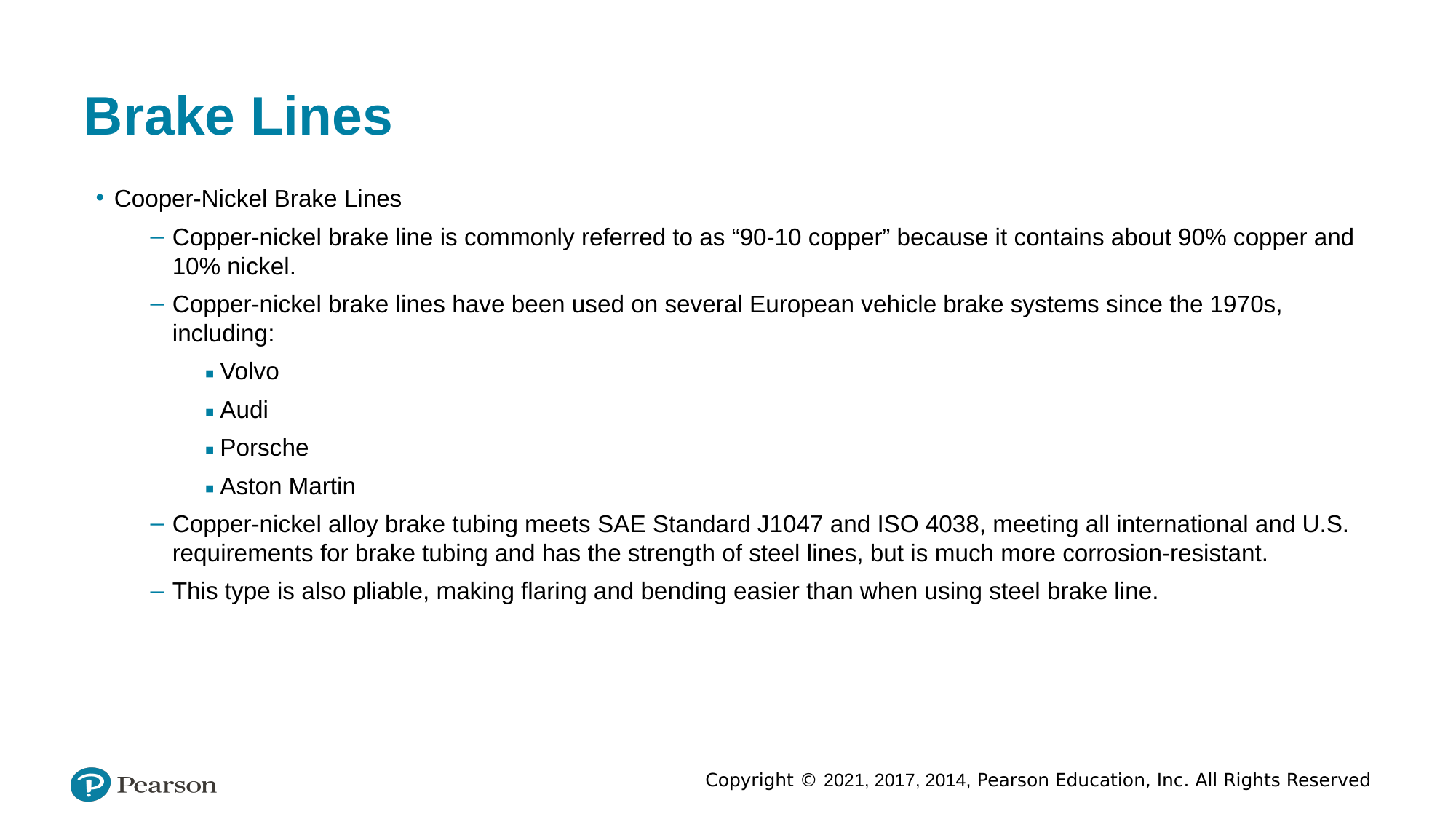

# Brake Lines
Cooper-Nickel Brake Lines
Copper-nickel brake line is commonly referred to as “90-10 copper” because it contains about 90% copper and 10% nickel.
Copper-nickel brake lines have been used on several European vehicle brake systems since the 1970s, including:
Volvo
Audi
Porsche
Aston Martin
Copper-nickel alloy brake tubing meets SAE Standard J1047 and ISO 4038, meeting all international and U.S. requirements for brake tubing and has the strength of steel lines, but is much more corrosion-resistant.
This type is also pliable, making flaring and bending easier than when using steel brake line.